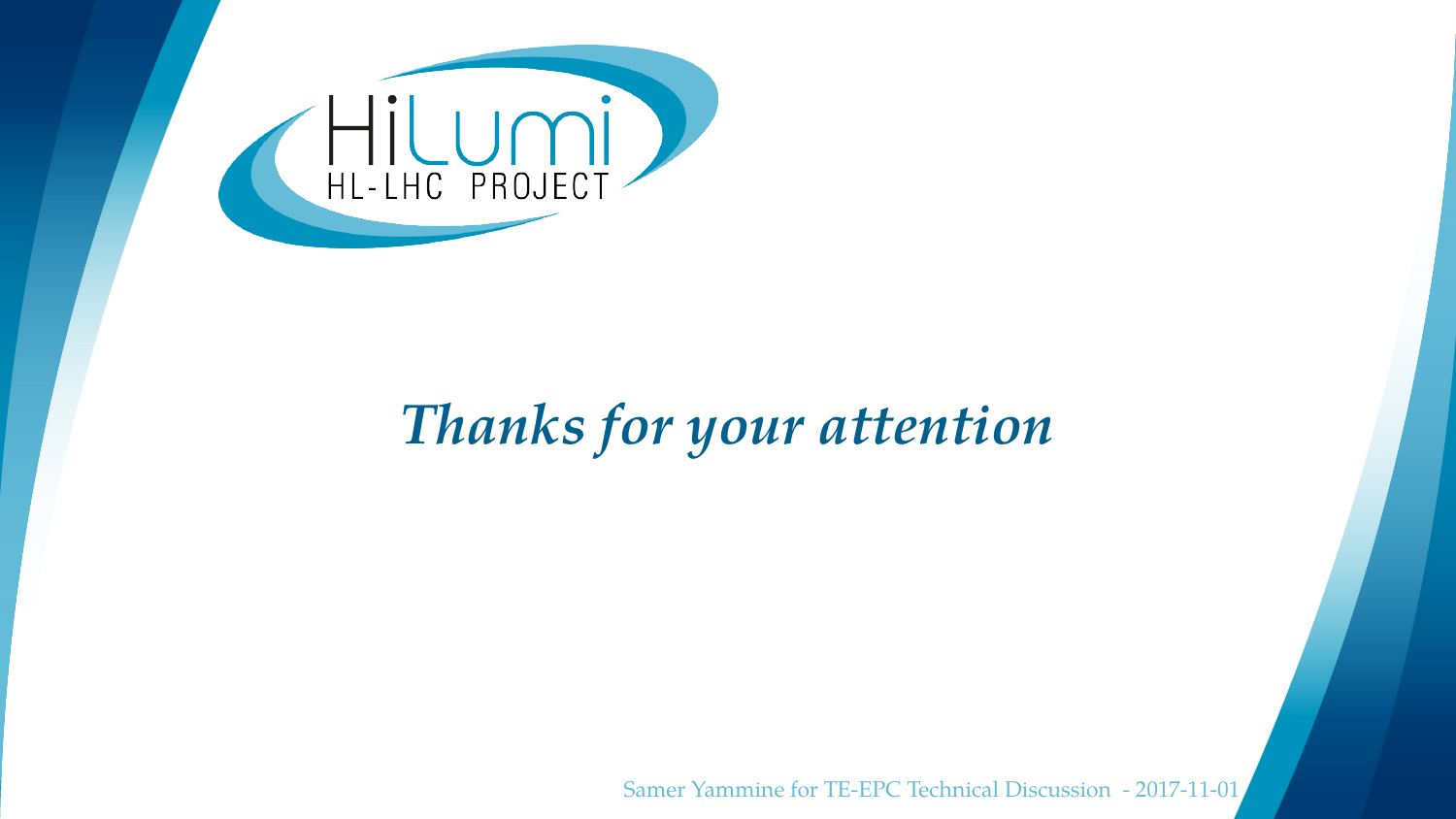

# Thanks for your attention

Samer Yammine for TE-EPC Technical Discussion  - 2017-11-01